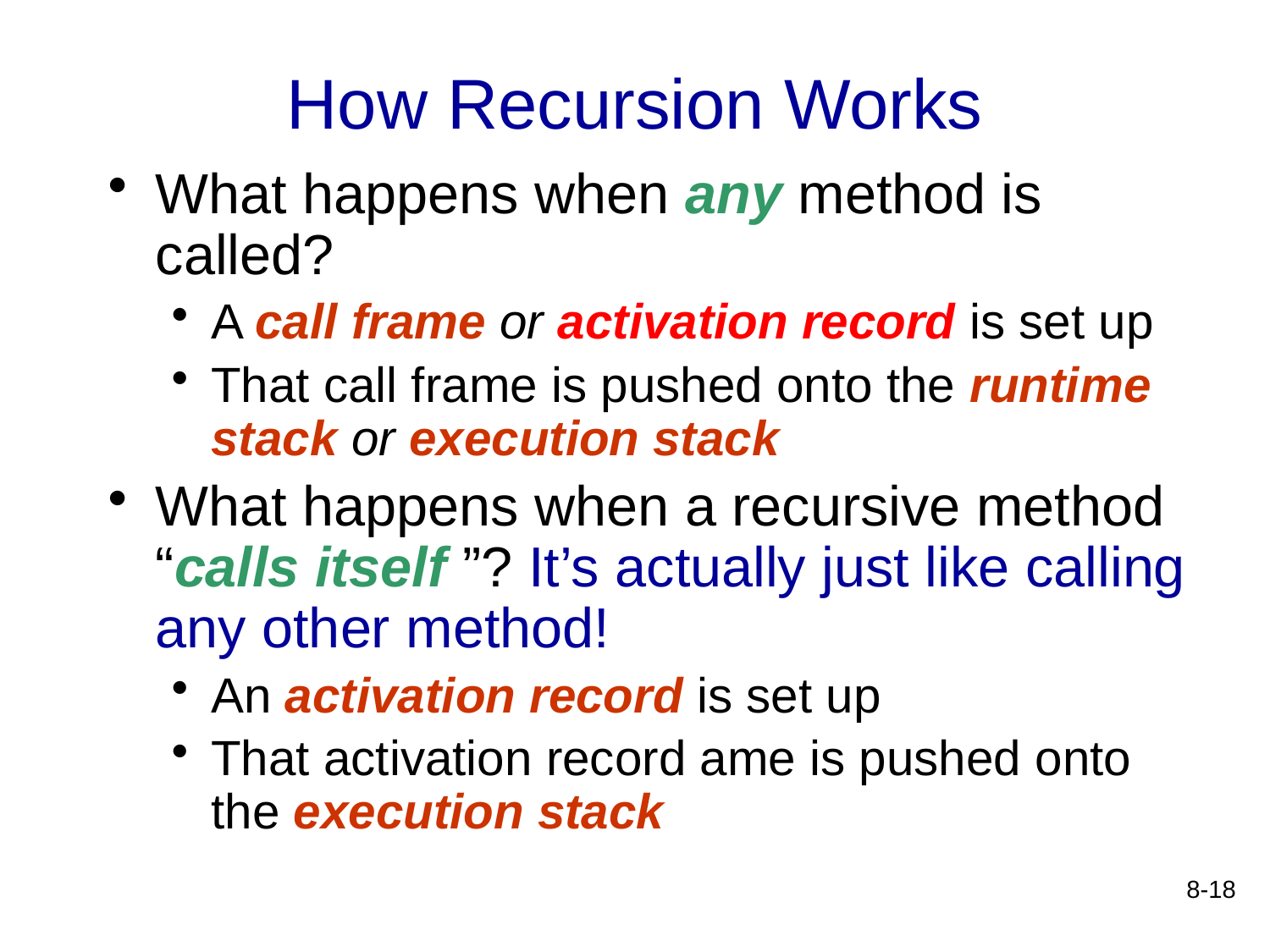

# How Recursion Works
What happens when any method is called?
A call frame or activation record is set up
That call frame is pushed onto the runtime stack or execution stack
What happens when a recursive method “calls itself ”? It’s actually just like calling any other method!
An activation record is set up
That activation record ame is pushed onto the execution stack

8-18